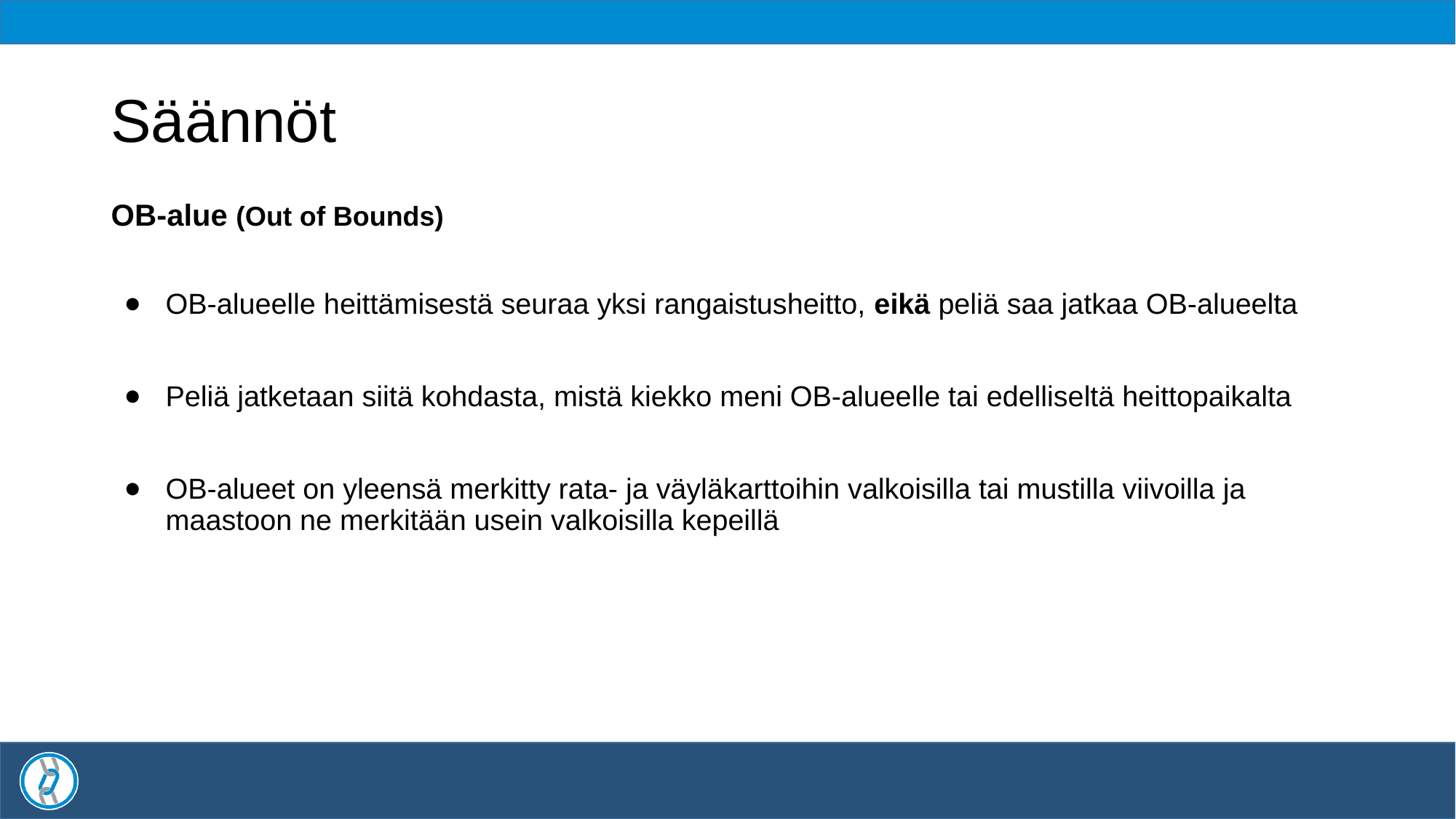

# Säännöt
OB-alue (Out of Bounds)

OB-alueelle heittämisestä seuraa yksi rangaistusheitto, eikä peliä saa jatkaa OB-alueelta

Peliä jatketaan siitä kohdasta, mistä kiekko meni OB-alueelle tai edelliseltä heittopaikalta

OB-alueet on yleensä merkitty rata- ja väyläkarttoihin valkoisilla tai mustilla viivoilla ja maastoon ne merkitään usein valkoisilla kepeillä